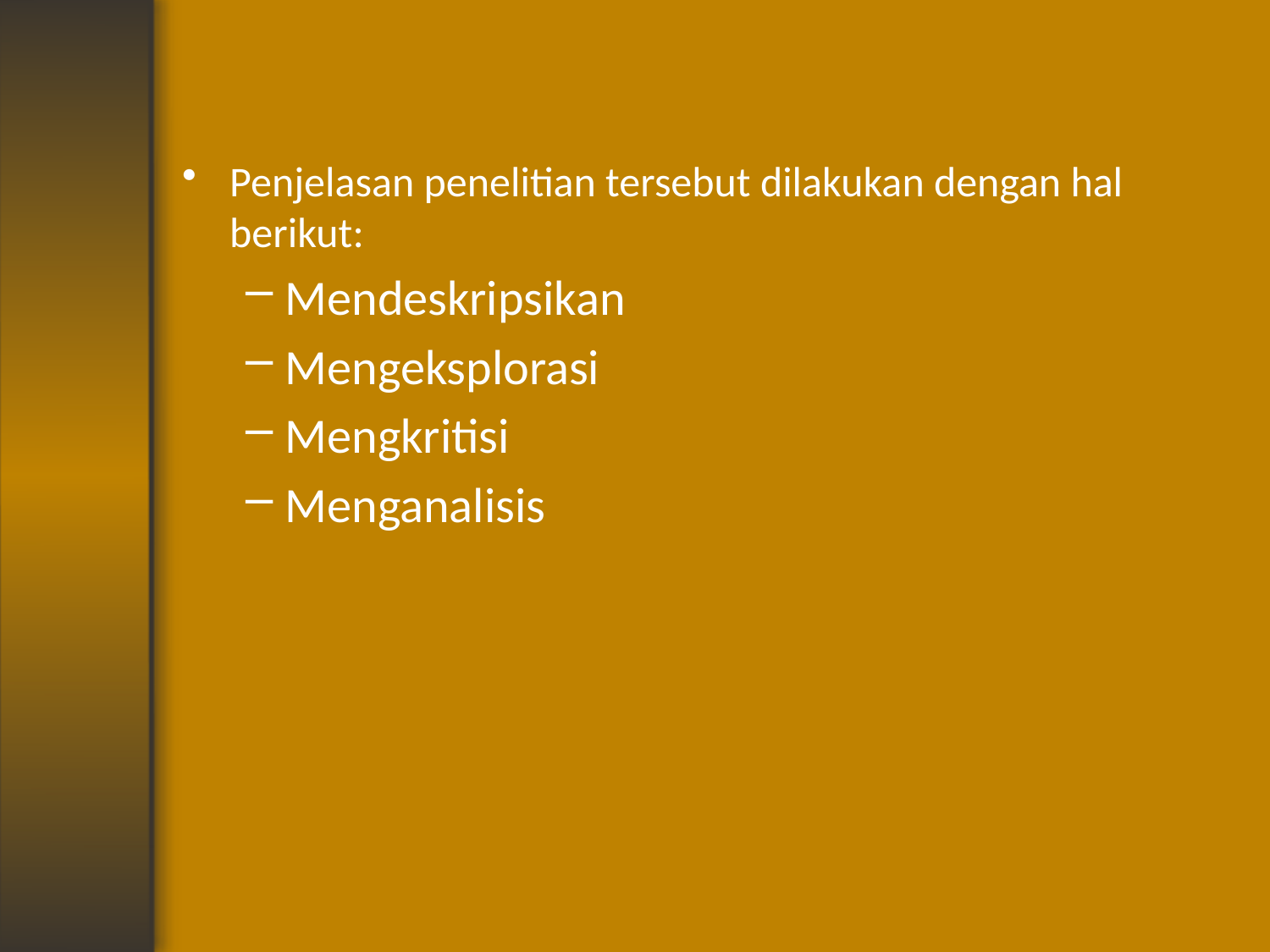

Penjelasan penelitian tersebut dilakukan dengan hal berikut:
Mendeskripsikan
Mengeksplorasi
Mengkritisi
Menganalisis